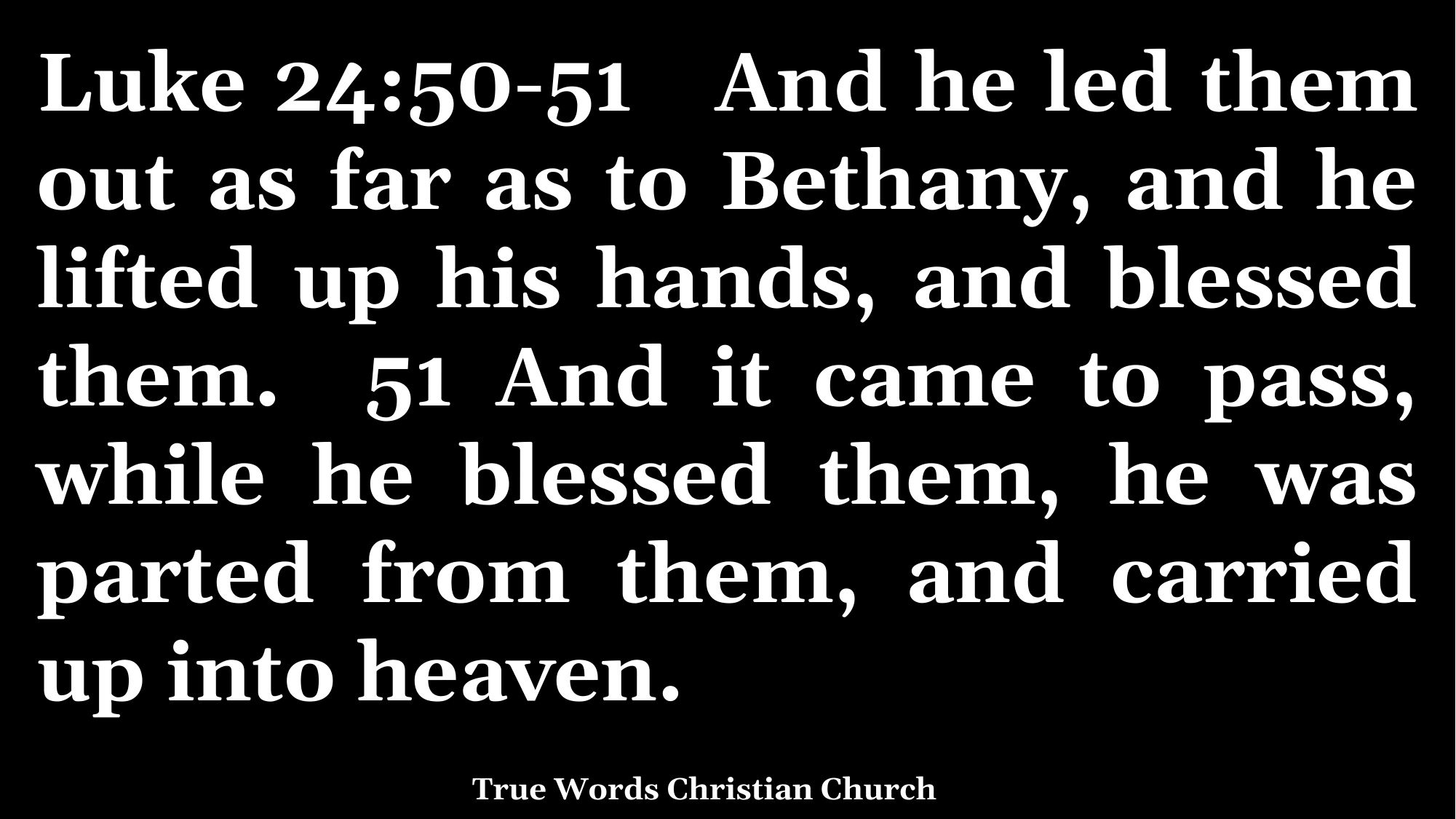

Luke 24:50-51   And he led them out as far as to Bethany, and he lifted up his hands, and blessed them.  51 And it came to pass, while he blessed them, he was parted from them, and carried up into heaven.
True Words Christian Church